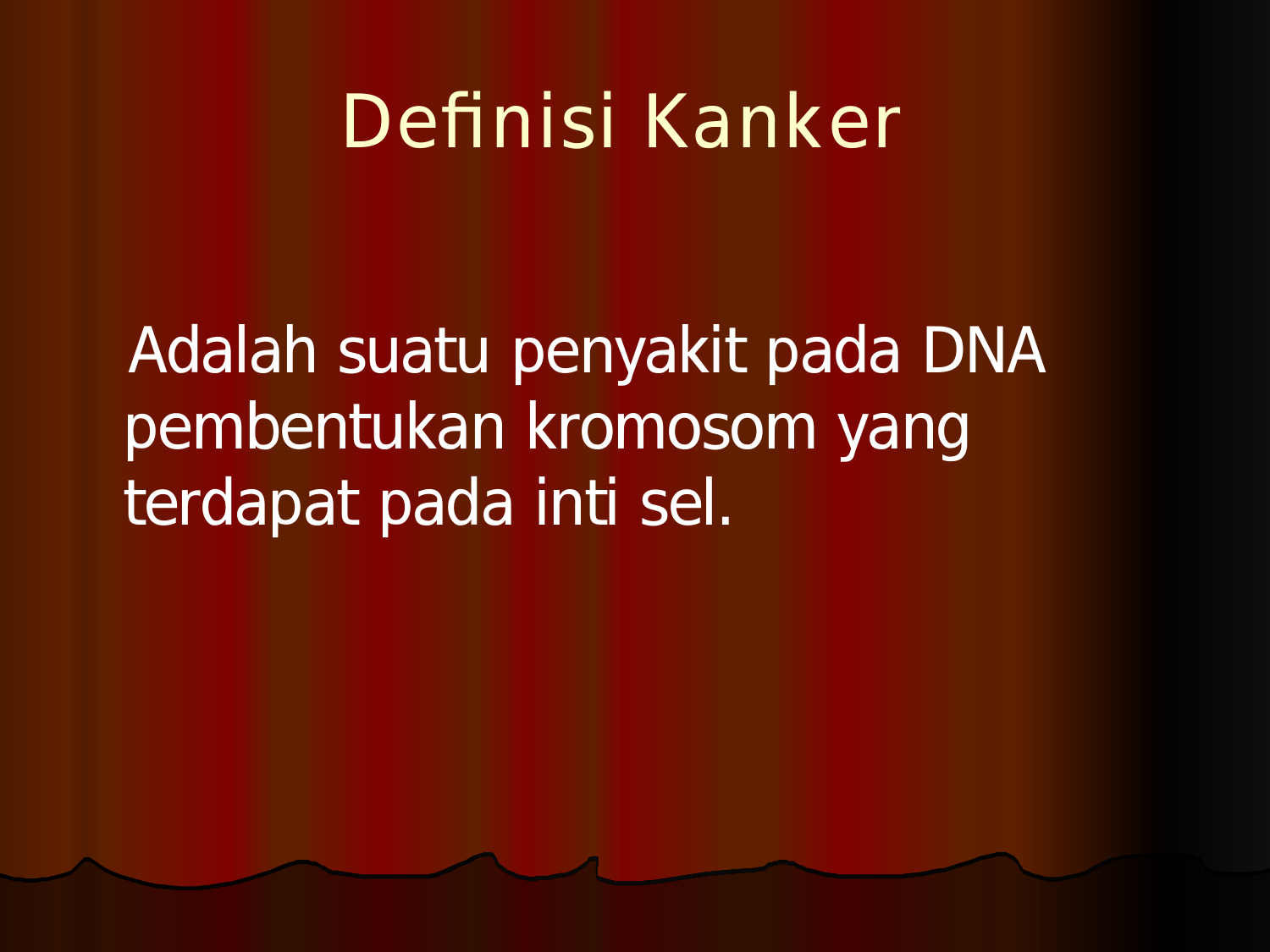

# Definisi Kanker

   Adalah suatu penyakit pada DNA  pembentukan kromosom yang terdapat pada inti sel.